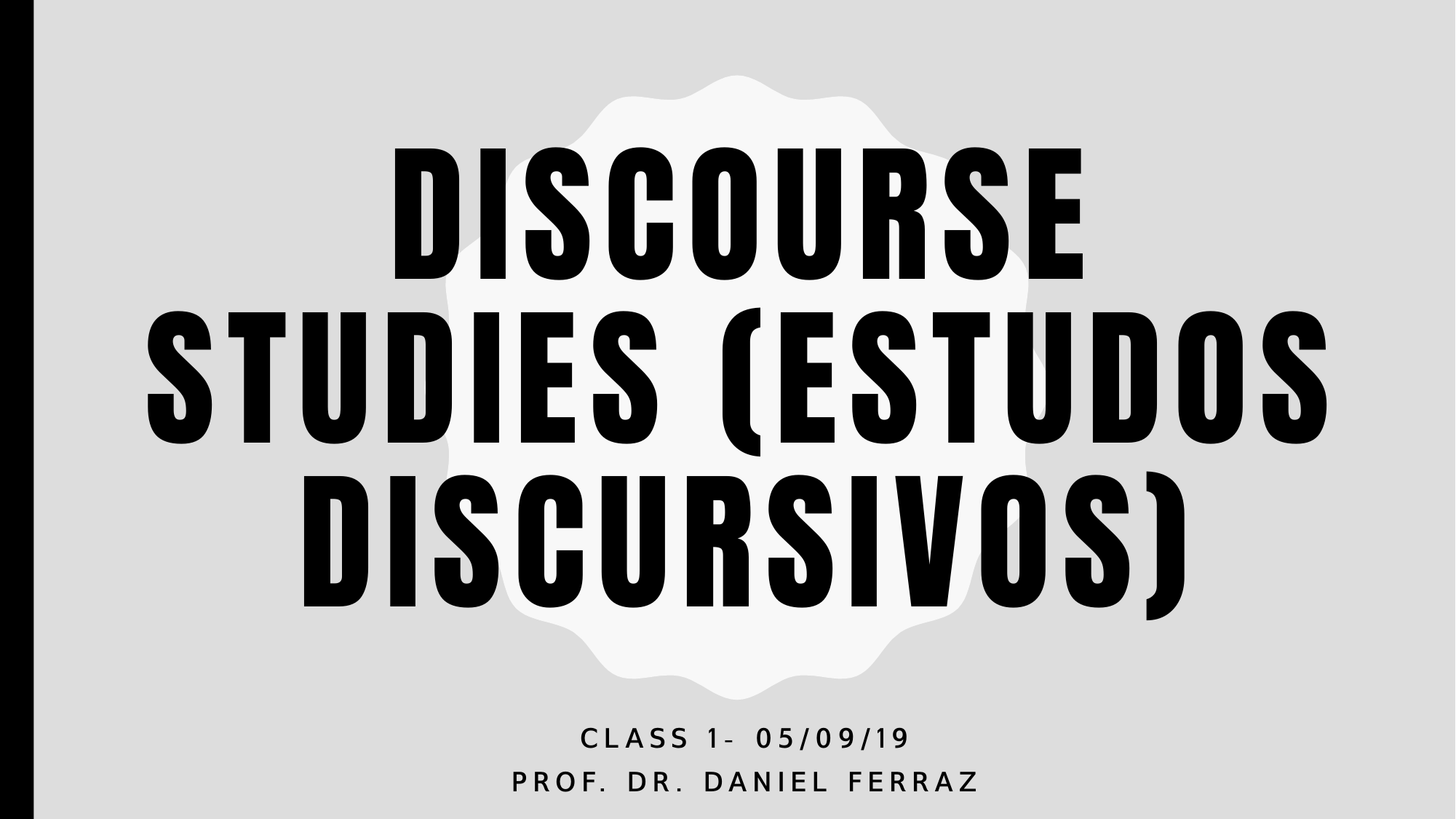

# DISCOURSE STUDIES (ESTUDOS DISCURSIVOS)
CLASS 1- 05/09/19
PROF. DR. DANIEL FERRAZ